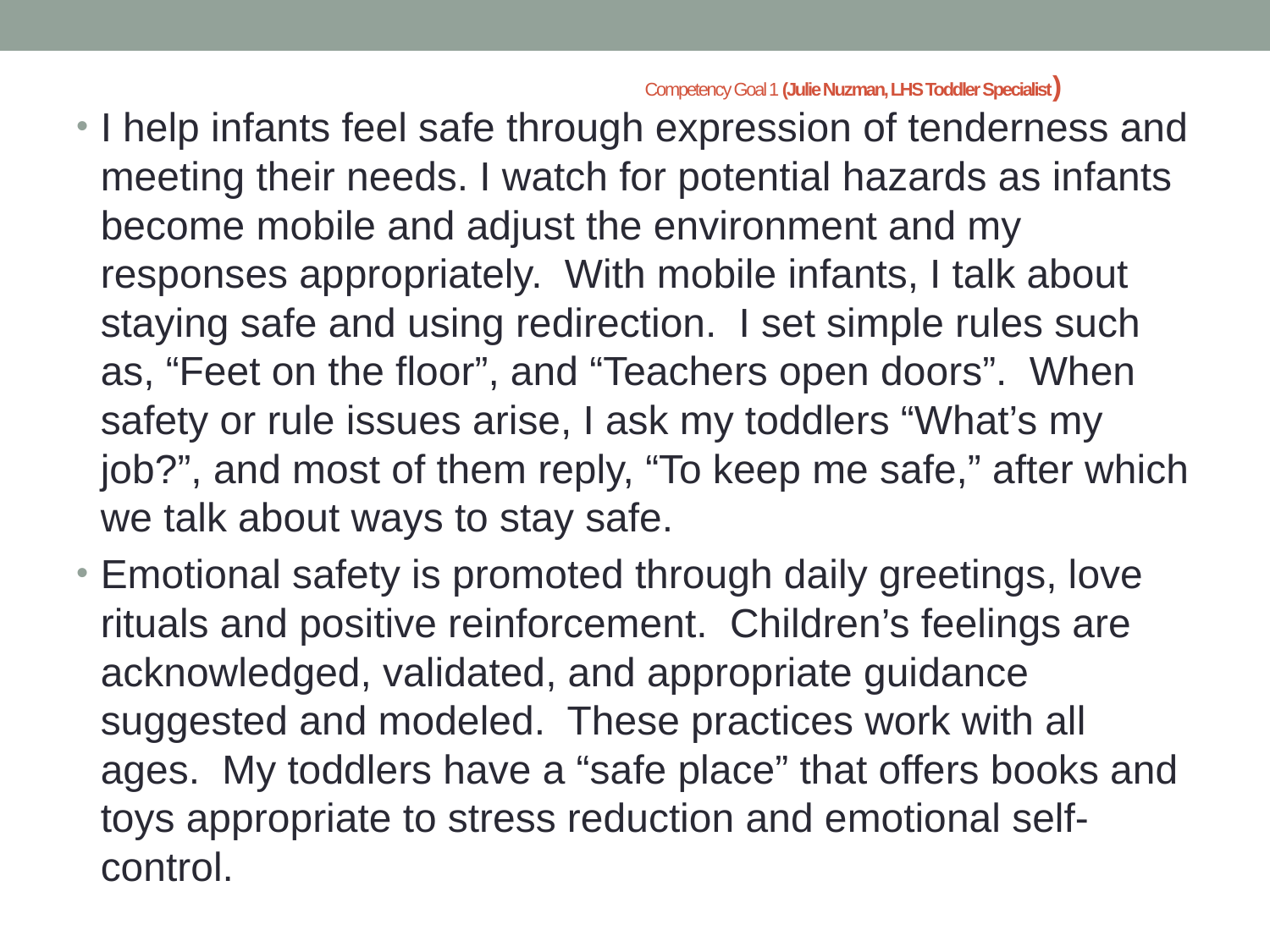

# Competency Goal 1 (Julie Nuzman, LHS Toddler Specialist)
I help infants feel safe through expression of tenderness and meeting their needs. I watch for potential hazards as infants become mobile and adjust the environment and my responses appropriately.  With mobile infants, I talk about staying safe and using redirection.  I set simple rules such as, “Feet on the floor”, and “Teachers open doors”.  When safety or rule issues arise, I ask my toddlers “What’s my job?”, and most of them reply, “To keep me safe,” after which we talk about ways to stay safe.
Emotional safety is promoted through daily greetings, love rituals and positive reinforcement.  Children’s feelings are acknowledged, validated, and appropriate guidance suggested and modeled.  These practices work with all ages.  My toddlers have a “safe place” that offers books and toys appropriate to stress reduction and emotional self-control.